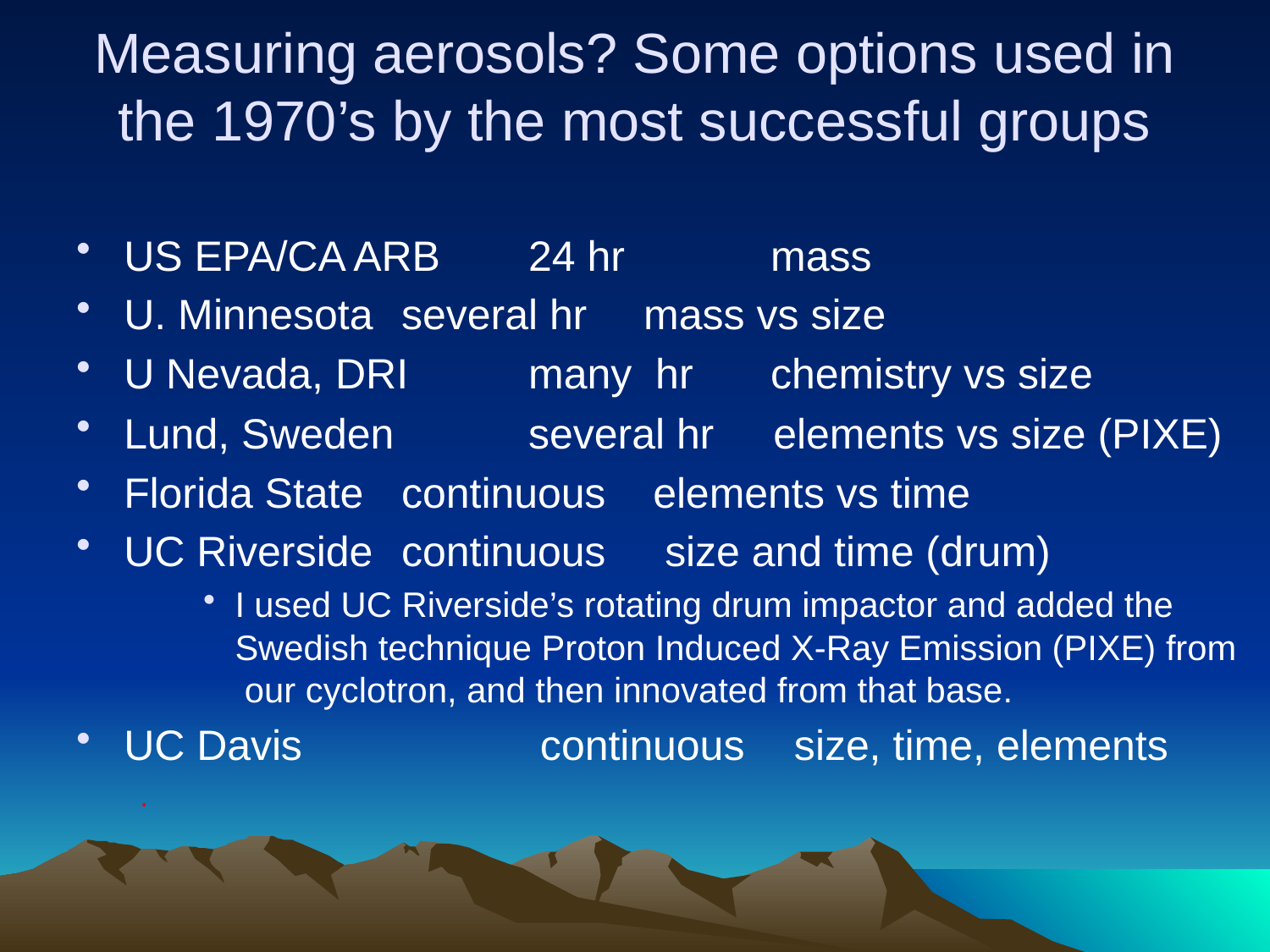

# Measuring aerosols? Some options used in the 1970’s by the most successful groups
US EPA/CA ARB	  24 hr 	 mass
U. Minnesota	  several hr	 mass vs size
U Nevada, DRI  	  many  hr	 chemistry vs size
Lund, Sweden   	  several hr     elements vs size (PIXE)
Florida State	  continuous    elements vs time
UC Riverside	  continuous     size and time (drum)
I used UC Riverside’s rotating drum impactor and added the Swedish technique Proton Induced X-Ray Emission (PIXE) from  our cyclotron, and then innovated from that base.
UC Davis	  	   continuous	   size, time, elements
.